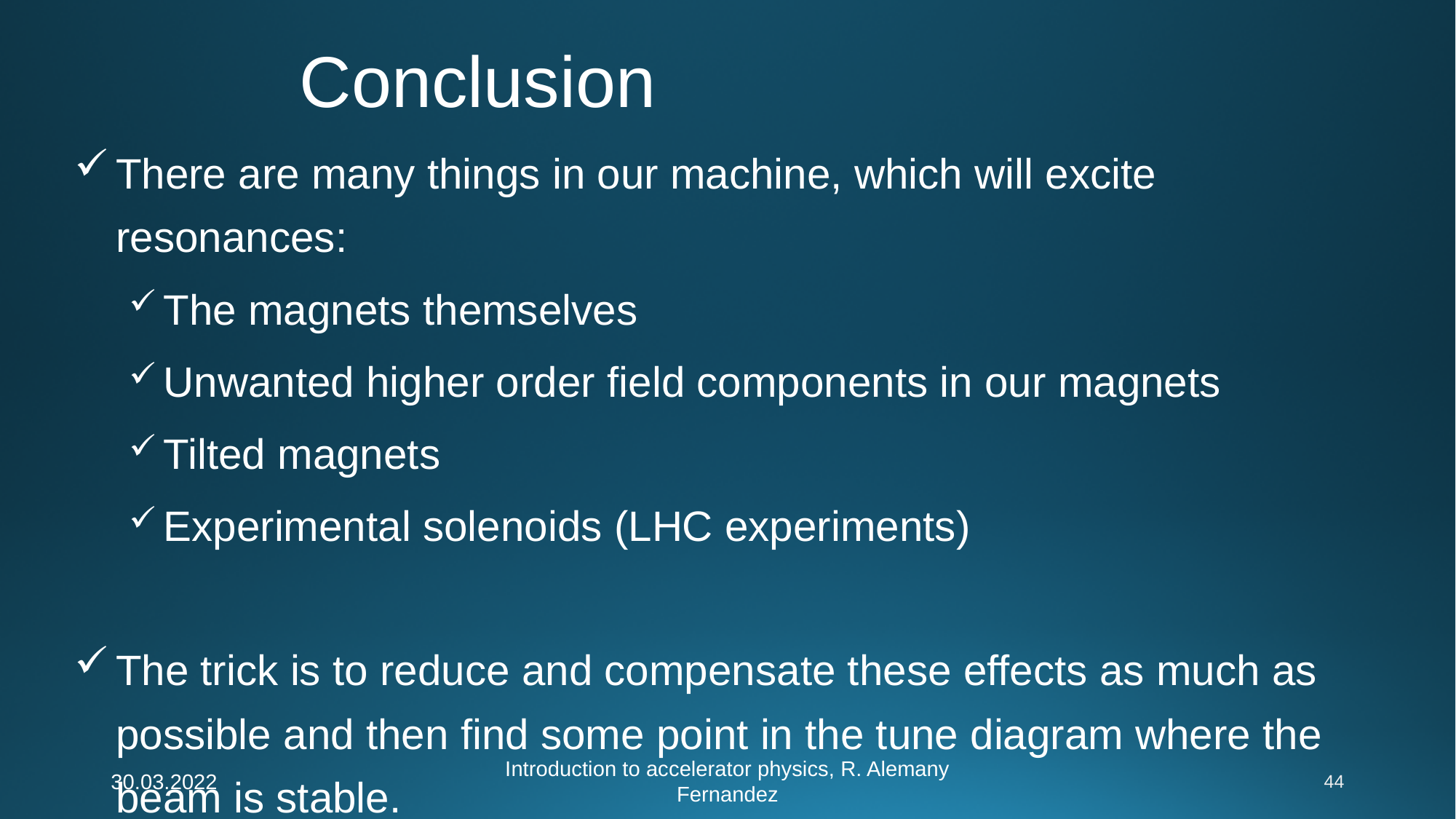

# Conclusion
There are many things in our machine, which will excite resonances:
The magnets themselves
Unwanted higher order field components in our magnets
Tilted magnets
Experimental solenoids (LHC experiments)

The trick is to reduce and compensate these effects as much as possible and then find some point in the tune diagram where the beam is stable.
30.03.2022
Introduction to accelerator physics, R. Alemany Fernandez
44